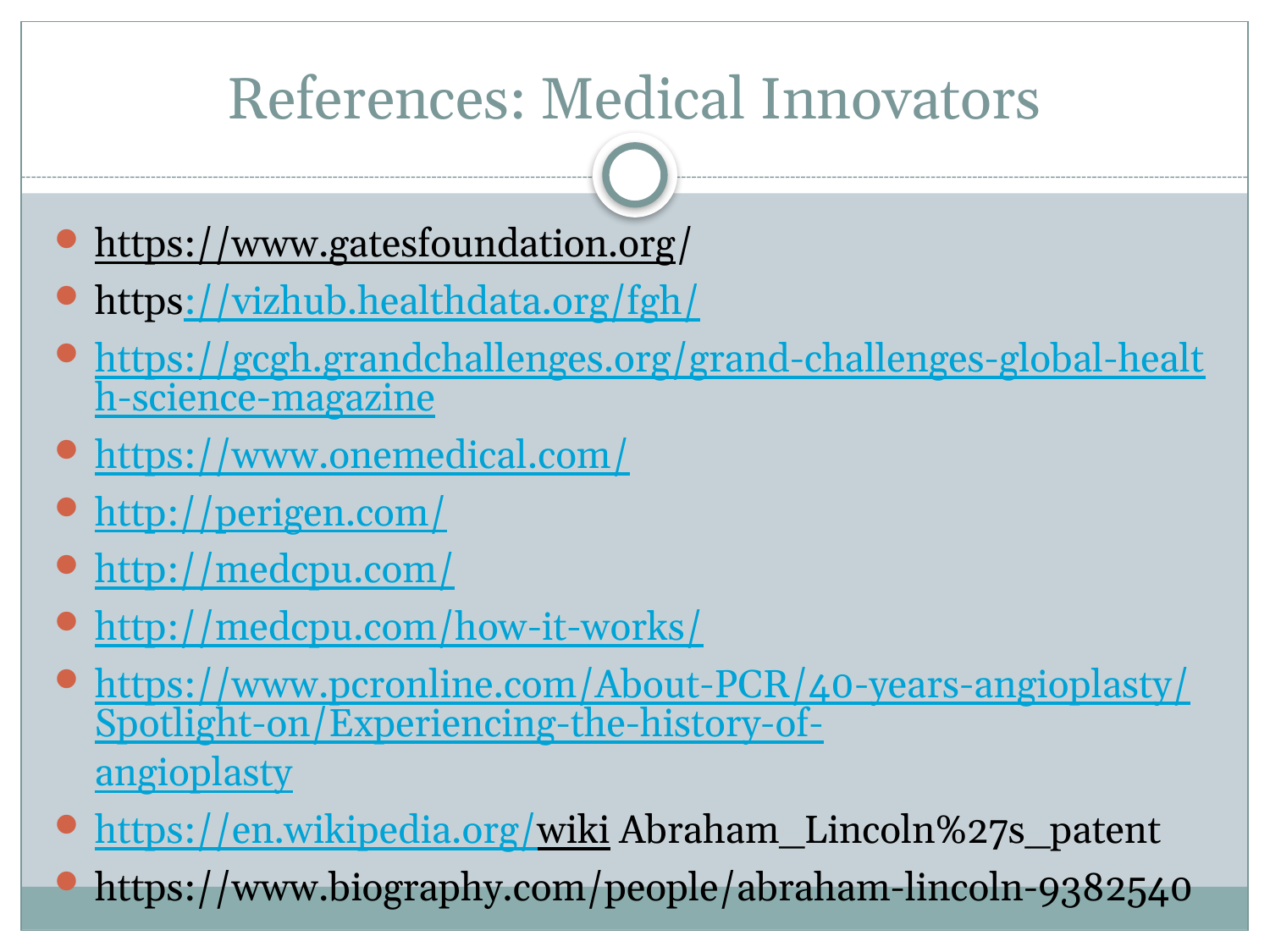

# References: Medical Innovators
https://www.gatesfoundation.org/
https://vizhub.healthdata.org/fgh/
https://gcgh.grandchallenges.org/grand-challenges-global-health-science-magazine
https://www.onemedical.com/
http://perigen.com/
http://medcpu.com/
http://medcpu.com/how-it-works/
https://www.pcronline.com/About-PCR/40-years-angioplasty/Spotlight-on/Experiencing-the-history-of-angioplasty
https://en.wikipedia.org/wiki Abraham_Lincoln%27s_patent
https://www.biography.com/people/abraham-lincoln-9382540